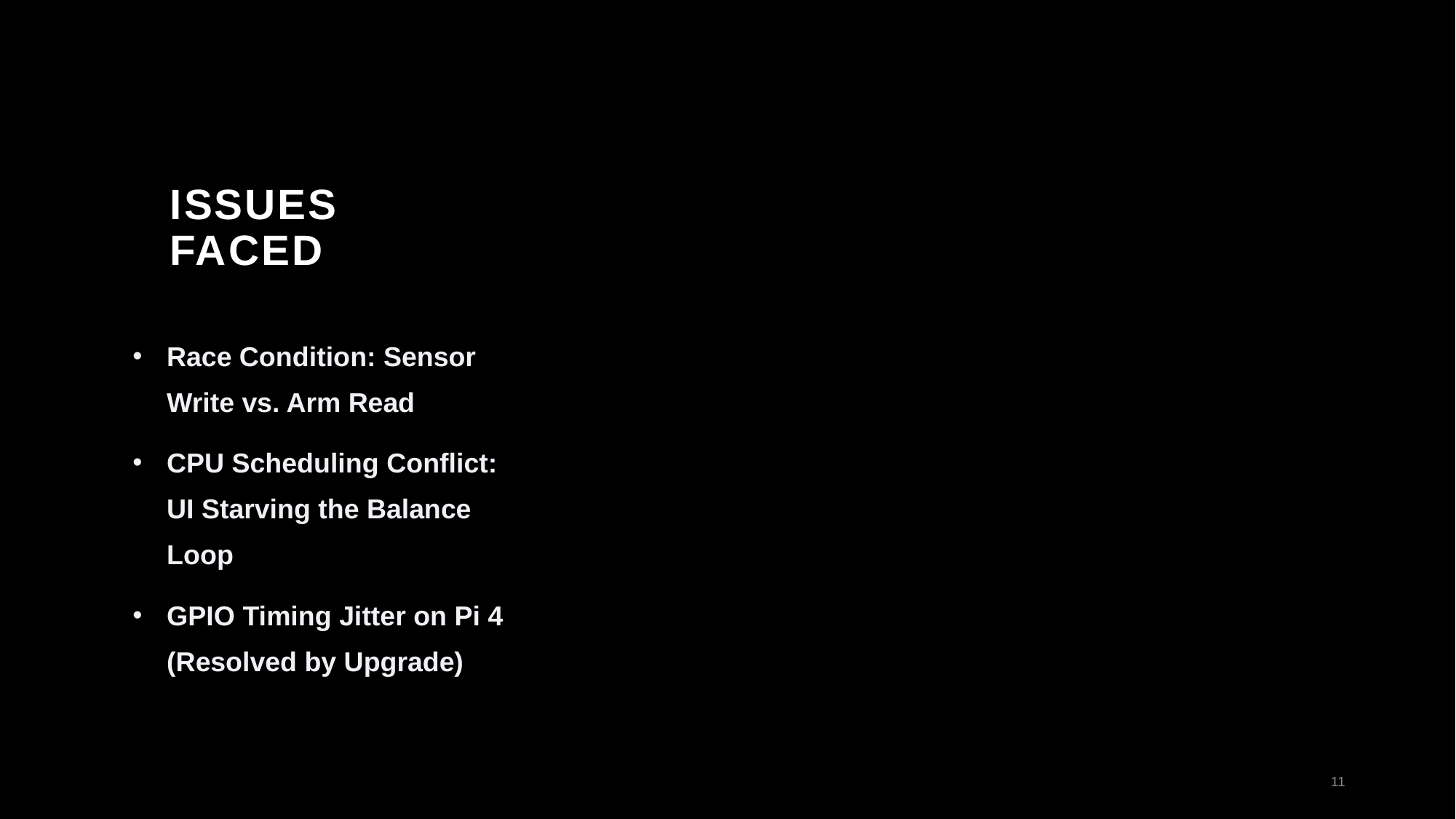

# Issues faced
Race Condition: Sensor Write vs. Arm Read
CPU Scheduling Conflict: UI Starving the Balance Loop
GPIO Timing Jitter on Pi 4 (Resolved by Upgrade)
11